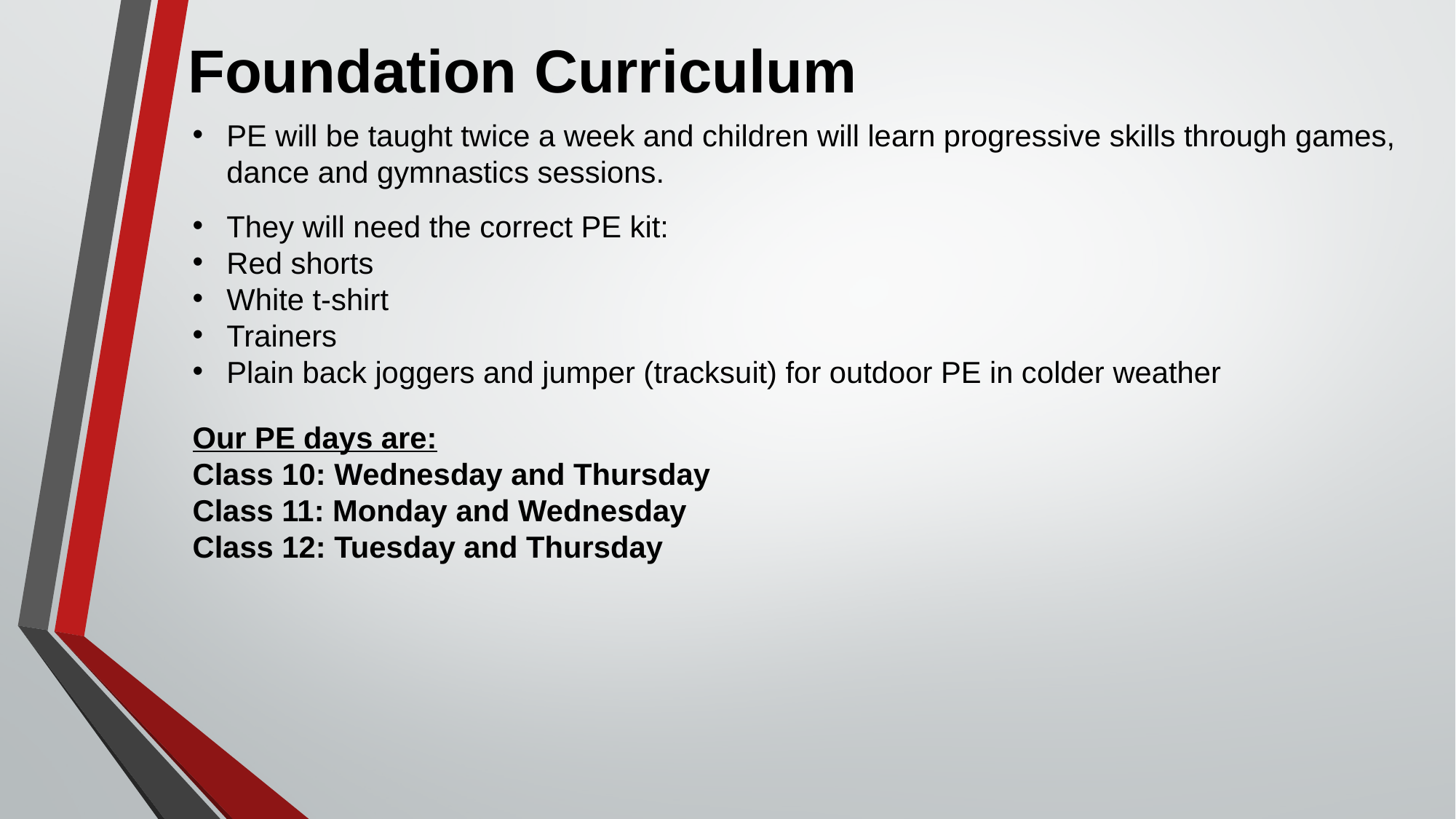

# Foundation Curriculum
PE will be taught twice a week and children will learn progressive skills through games, dance and gymnastics sessions.

They will need the correct PE kit:
Red shorts
White t-shirt
Trainers
Plain back joggers and jumper (tracksuit) for outdoor PE in colder weather
Our PE days are:
Class 10: Wednesday and Thursday
Class 11: Monday and Wednesday
Class 12: Tuesday and Thursday